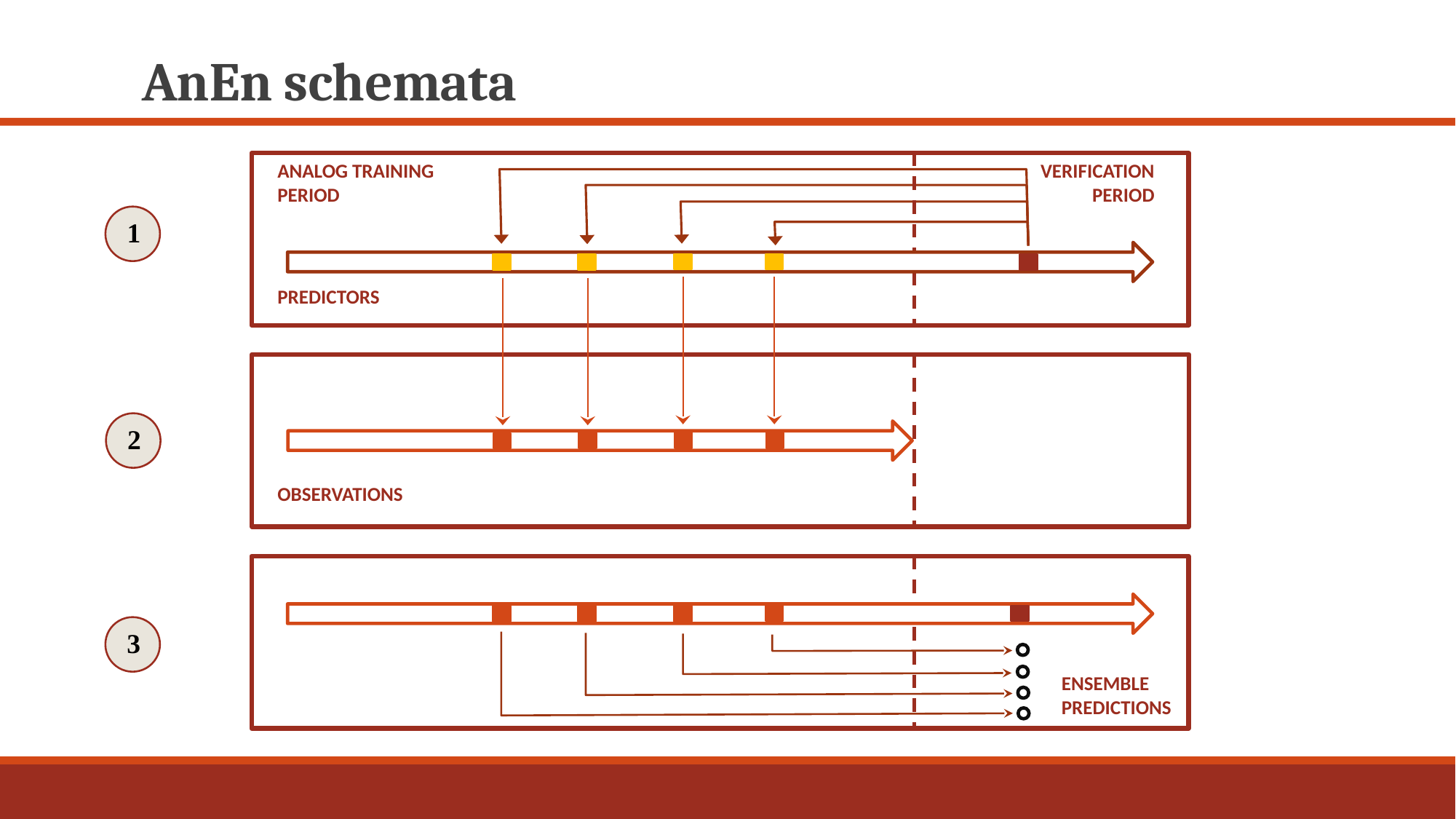

# AnEn schemata
ANALOG TRAINING PERIOD
VERIFICATION PERIOD

1

PREDICTORS

2

OBSERVATIONS

3

ENSEMBLE PREDICTIONS